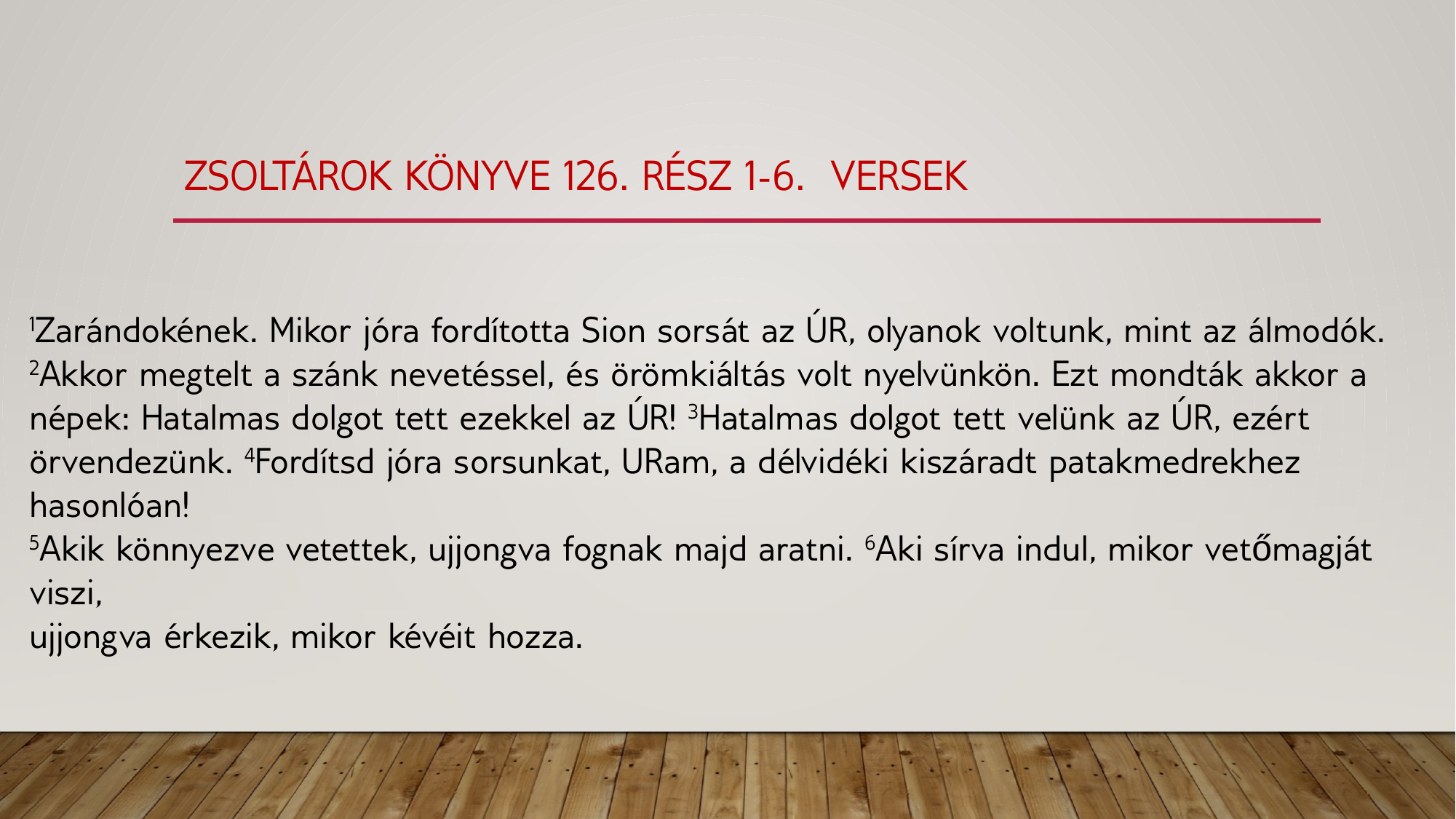

# zsoltárok könyve 126. rész 1-6.  versek
1Zarándokének. Mikor jóra fordította Sion sorsát az ÚR, olyanok voltunk, mint az álmodók.
2Akkor megtelt a szánk nevetéssel, és örömkiáltás volt nyelvünkön. Ezt mondták akkor a
népek: Hatalmas dolgot tett ezekkel az ÚR! 3Hatalmas dolgot tett velünk az ÚR, ezért
örvendezünk. 4Fordítsd jóra sorsunkat, URam, a délvidéki kiszáradt patakmedrekhez hasonlóan!
5Akik könnyezve vetettek, ujjongva fognak majd aratni. 6Aki sírva indul, mikor vetőmagját viszi,
ujjongva érkezik, mikor kévéit hozza.